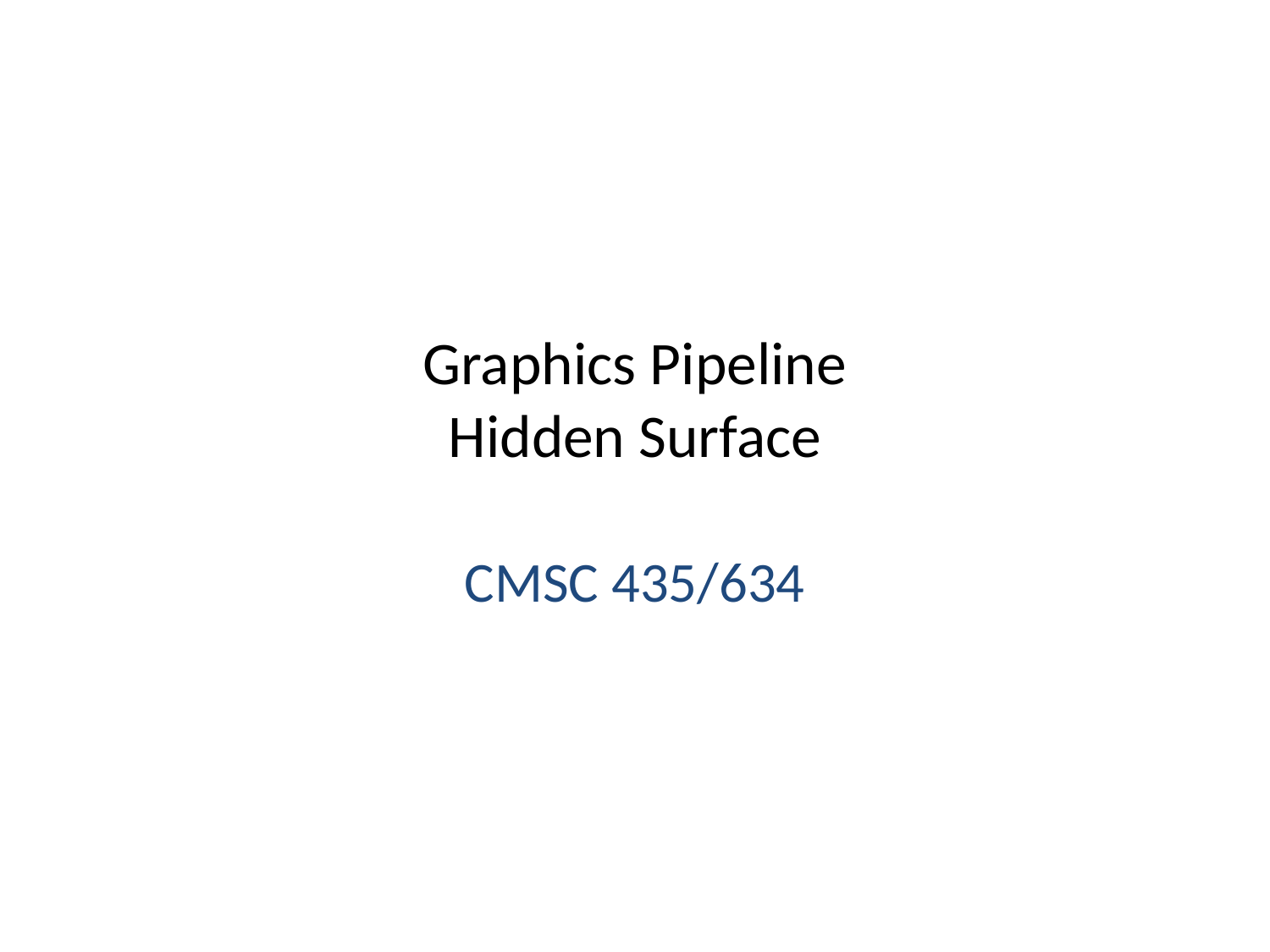

# Graphics Pipeline Hidden Surface
CMSC 435/634